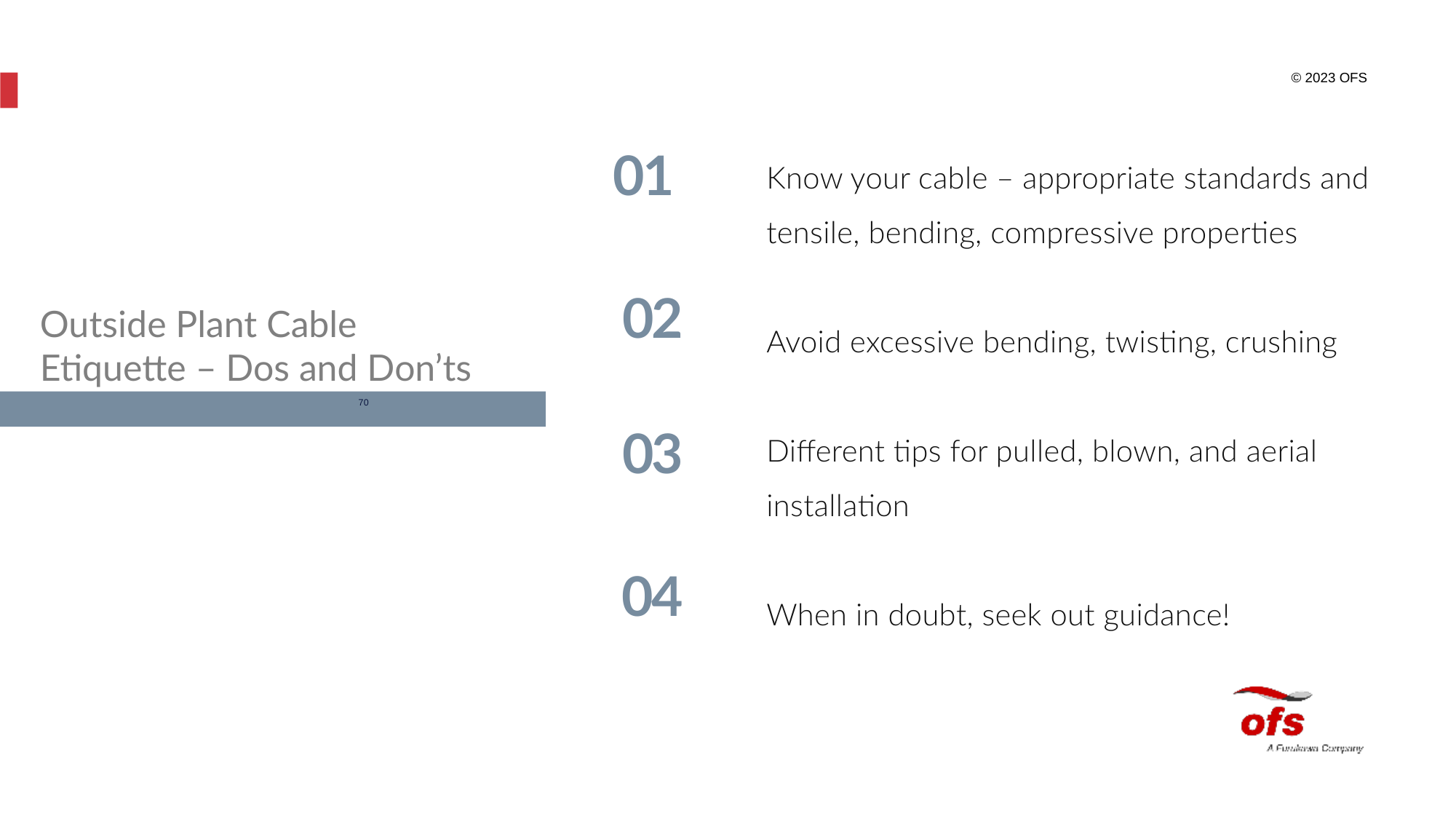

Know your cable – appropriate standards and tensile, bending, compressive properties

Avoid excessive bending, twisting, crushing

Different tips for pulled, blown, and aerial installation

When in doubt, seek out guidance!

01
In Summary
02
Outside Plant Cable Etiquette – Dos and Don’ts
70

03
04